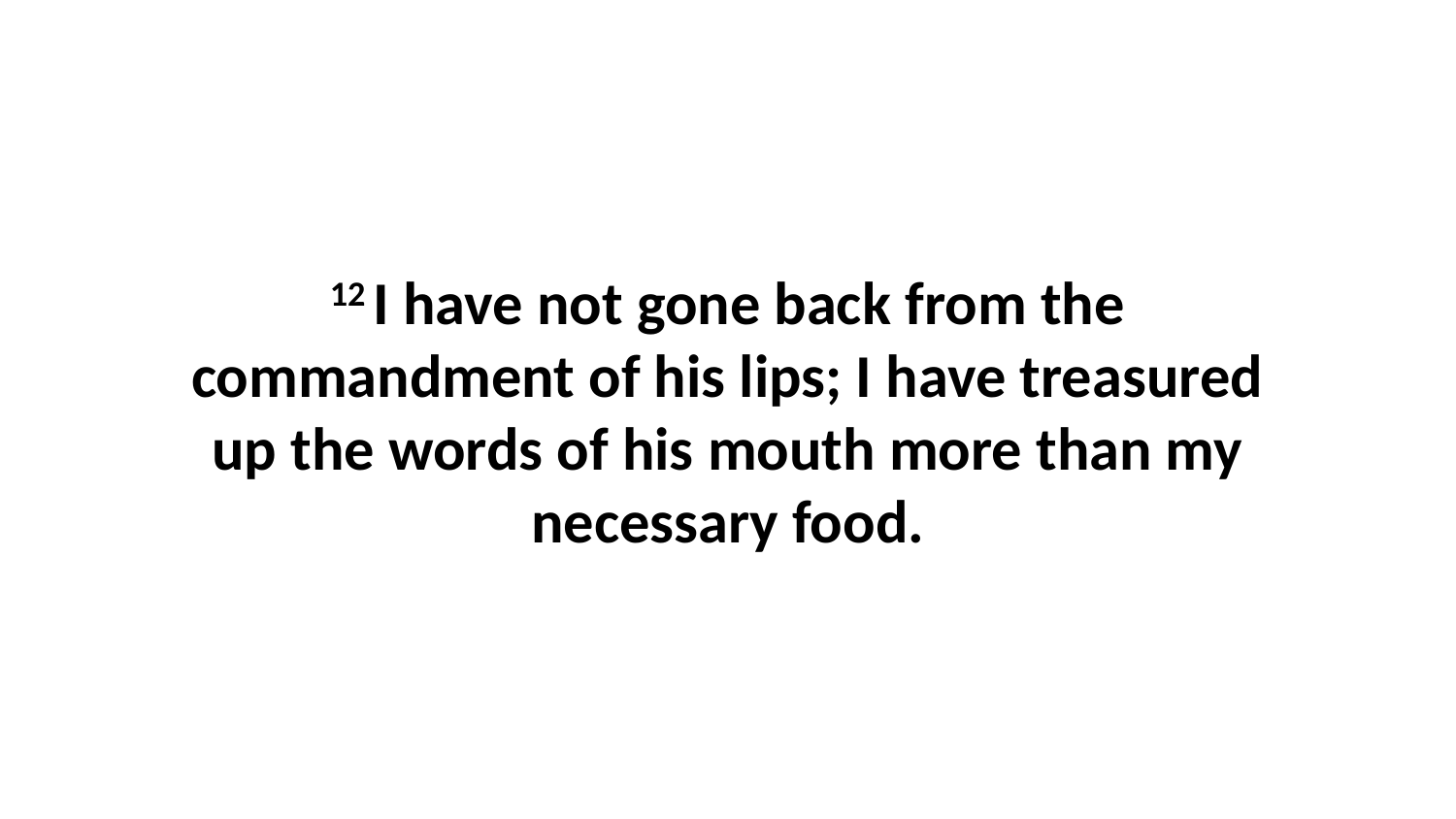

12 I have not gone back from the commandment of his lips; I have treasured up the words of his mouth more than my necessary food.